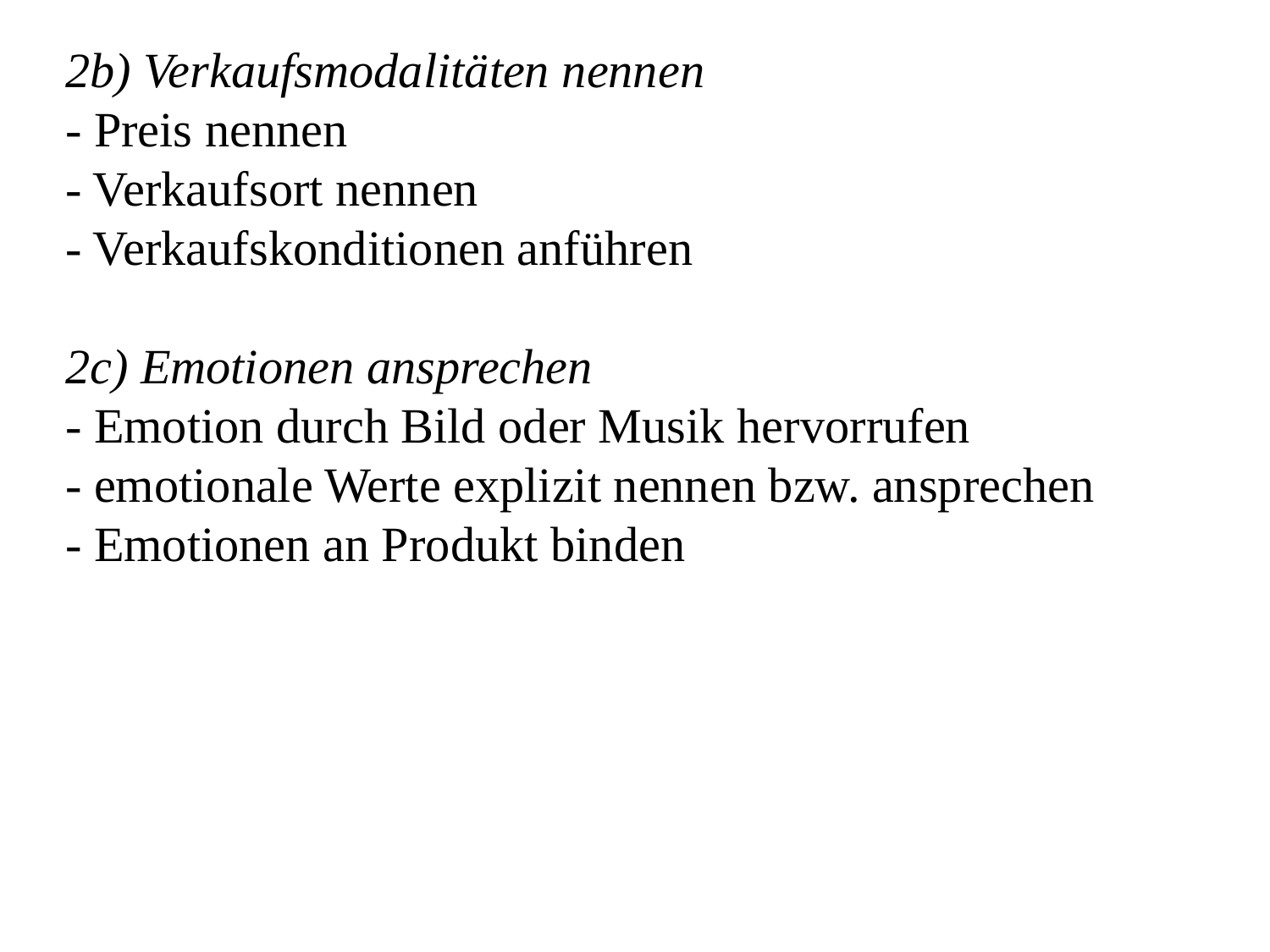

2b) Verkaufsmodalitäten nennen
- Preis nennen
- Verkaufsort nennen
- Verkaufskonditionen anführen

2c) Emotionen ansprechen
- Emotion durch Bild oder Musik hervorrufen
- emotionale Werte explizit nennen bzw. ansprechen
- Emotionen an Produkt binden